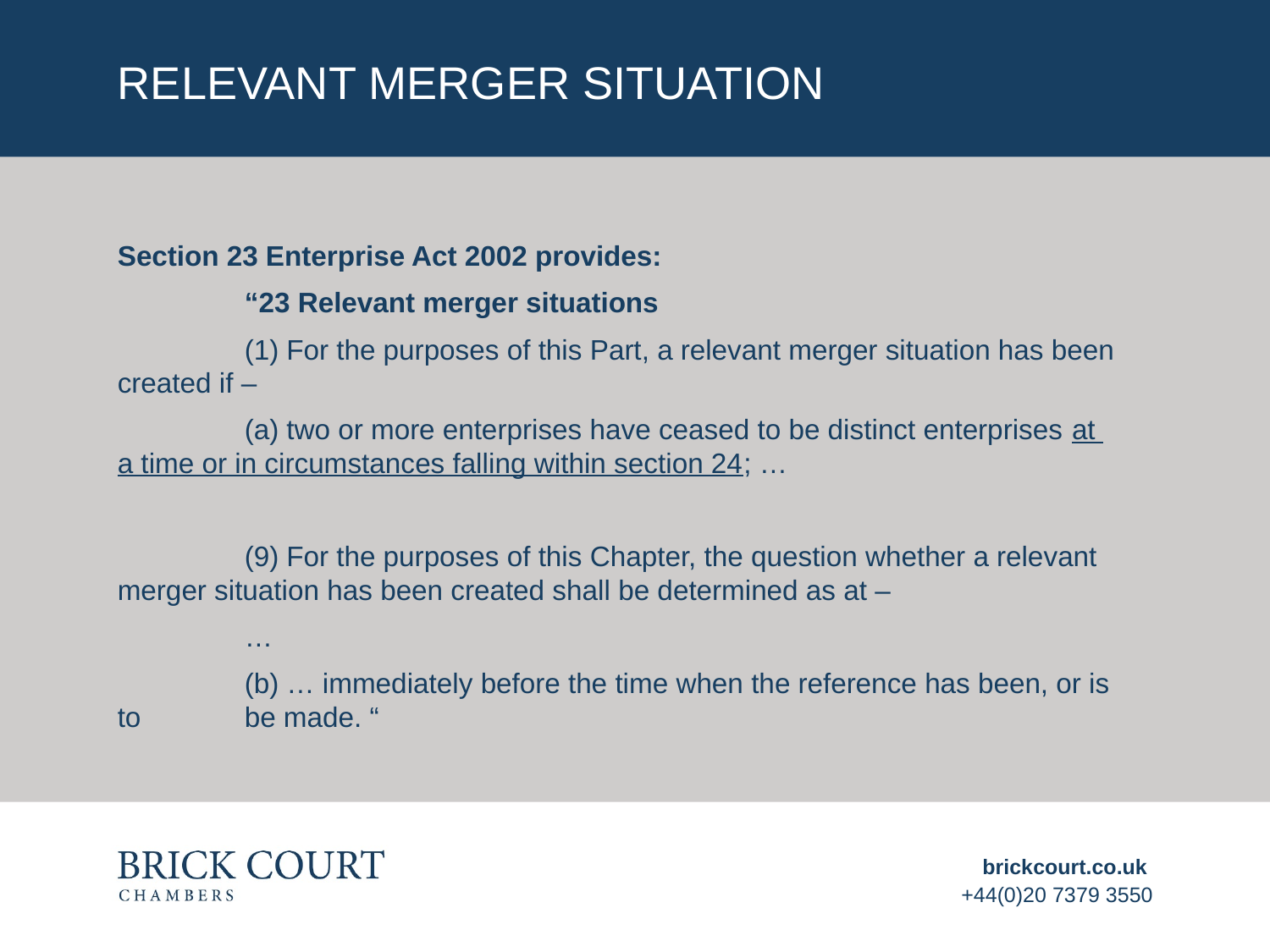

# Relevant Merger situation
Section 23 Enterprise Act 2002 provides:
	“23 Relevant merger situations
	(1) For the purposes of this Part, a relevant merger situation has been 	created if –
	(a) two or more enterprises have ceased to be distinct enterprises at 	a time or in circumstances falling within section 24; …

	(9) For the purposes of this Chapter, the question whether a relevant 	merger situation has been created shall be determined as at –
	…
	(b) … immediately before the time when the reference has been, or is to 	be made. “

brickcourt.co.uk
+44(0)20 7379 3550